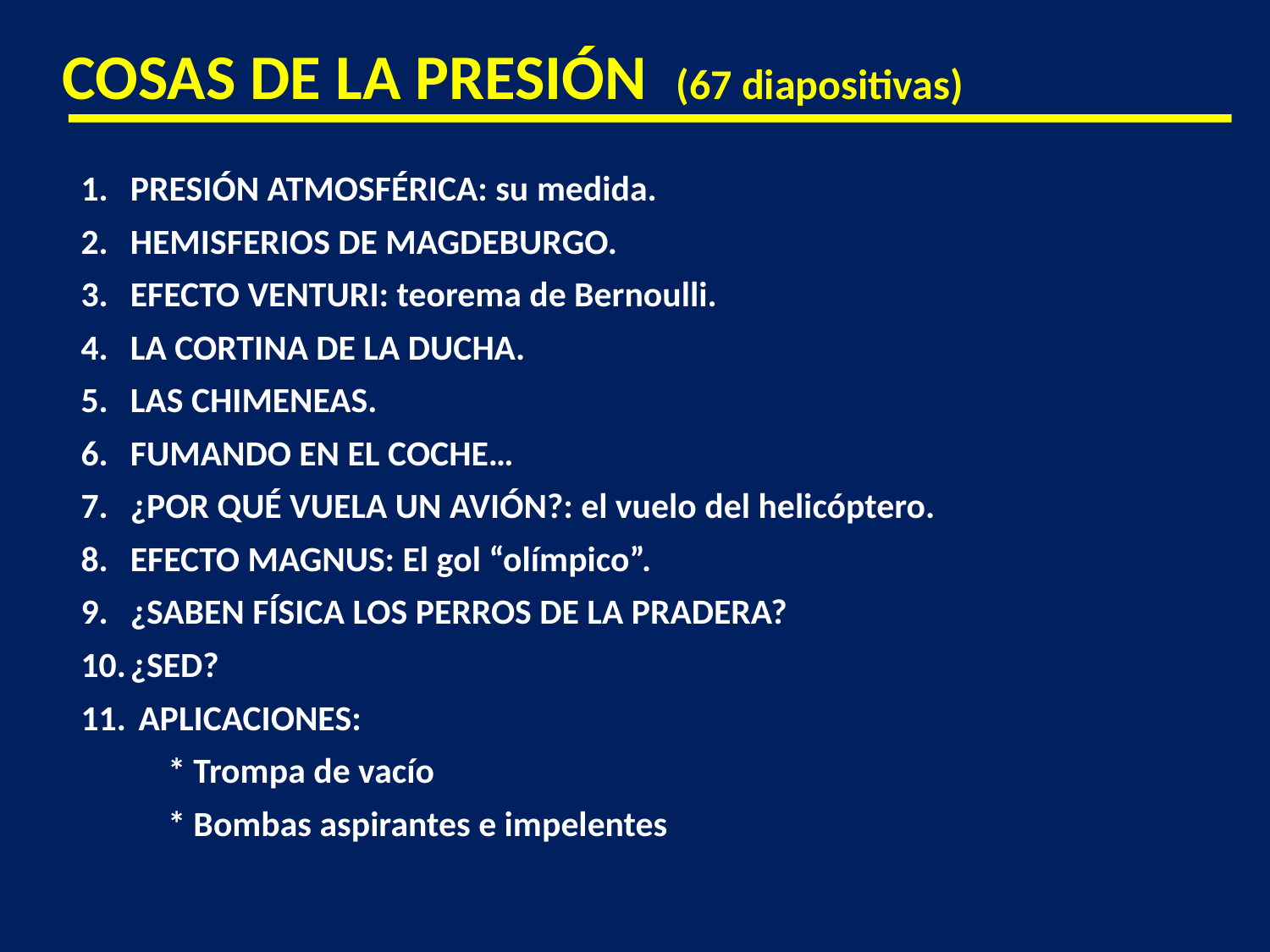

COSAS DE LA PRESIÓN  (67 diapositivas)

PRESIÓN ATMOSFÉRICA: su medida.
HEMISFERIOS DE MAGDEBURGO.
EFECTO VENTURI: teorema de Bernoulli.
LA CORTINA DE LA DUCHA.
LAS CHIMENEAS.
FUMANDO EN EL COCHE…
¿POR QUÉ VUELA UN AVIÓN?: el vuelo del helicóptero.
EFECTO MAGNUS: El gol “olímpico”.
¿SABEN FÍSICA LOS PERROS DE LA PRADERA?
¿SED?
 APLICACIONES:
	* Trompa de vacío
	* Bombas aspirantes e impelentes